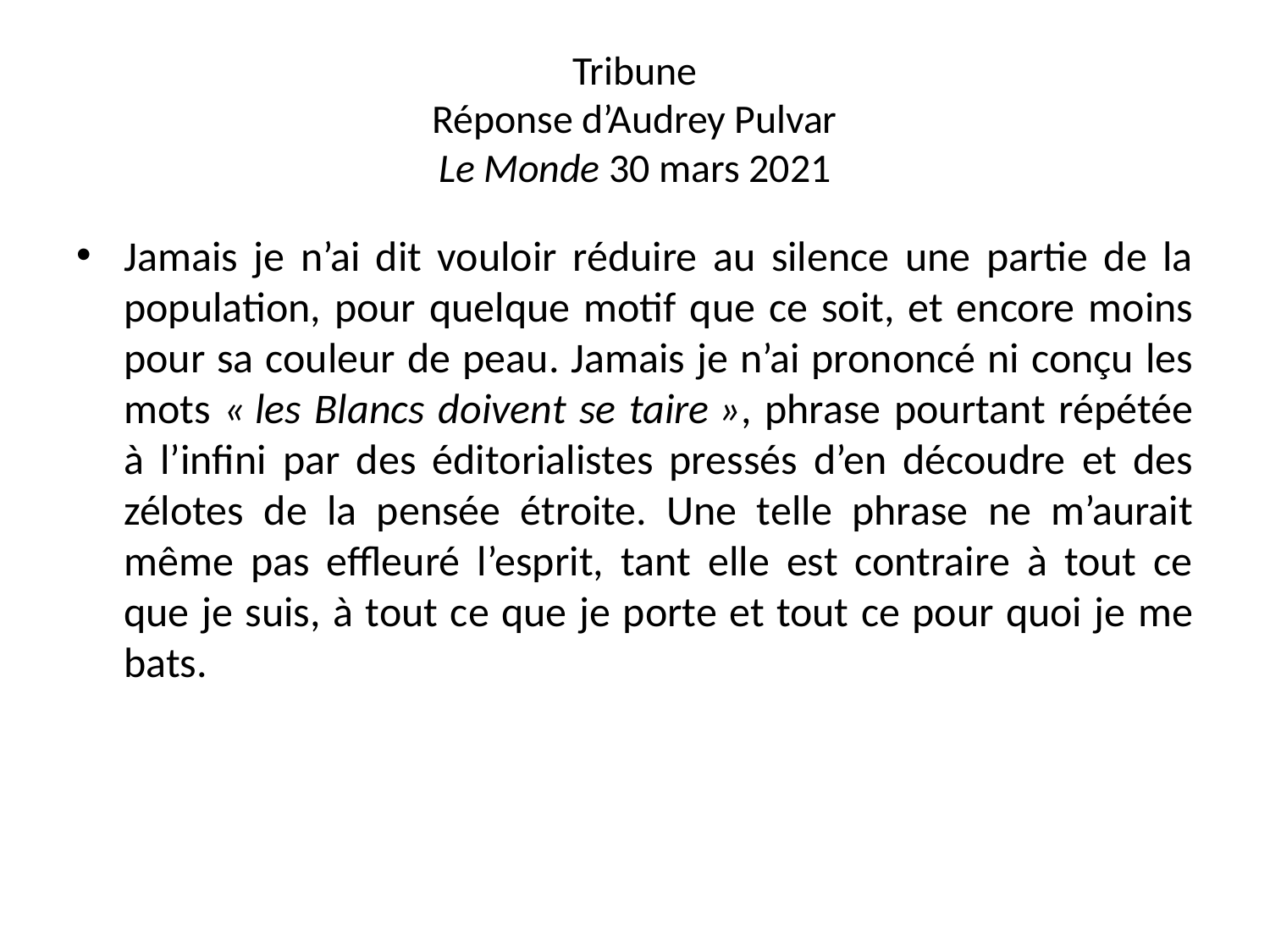

# Tribune Réponse d’Audrey Pulvar Le Monde 30 mars 2021
Jamais je n’ai dit vouloir réduire au silence une partie de la population, pour quelque motif que ce soit, et encore moins pour sa couleur de peau. Jamais je n’ai prononcé ni conçu les mots « les Blancs doivent se taire », phrase pourtant répétée à l’infini par des éditorialistes pressés d’en découdre et des zélotes de la pensée étroite. Une telle phrase ne m’aurait même pas effleuré l’esprit, tant elle est contraire à tout ce que je suis, à tout ce que je porte et tout ce pour quoi je me bats.